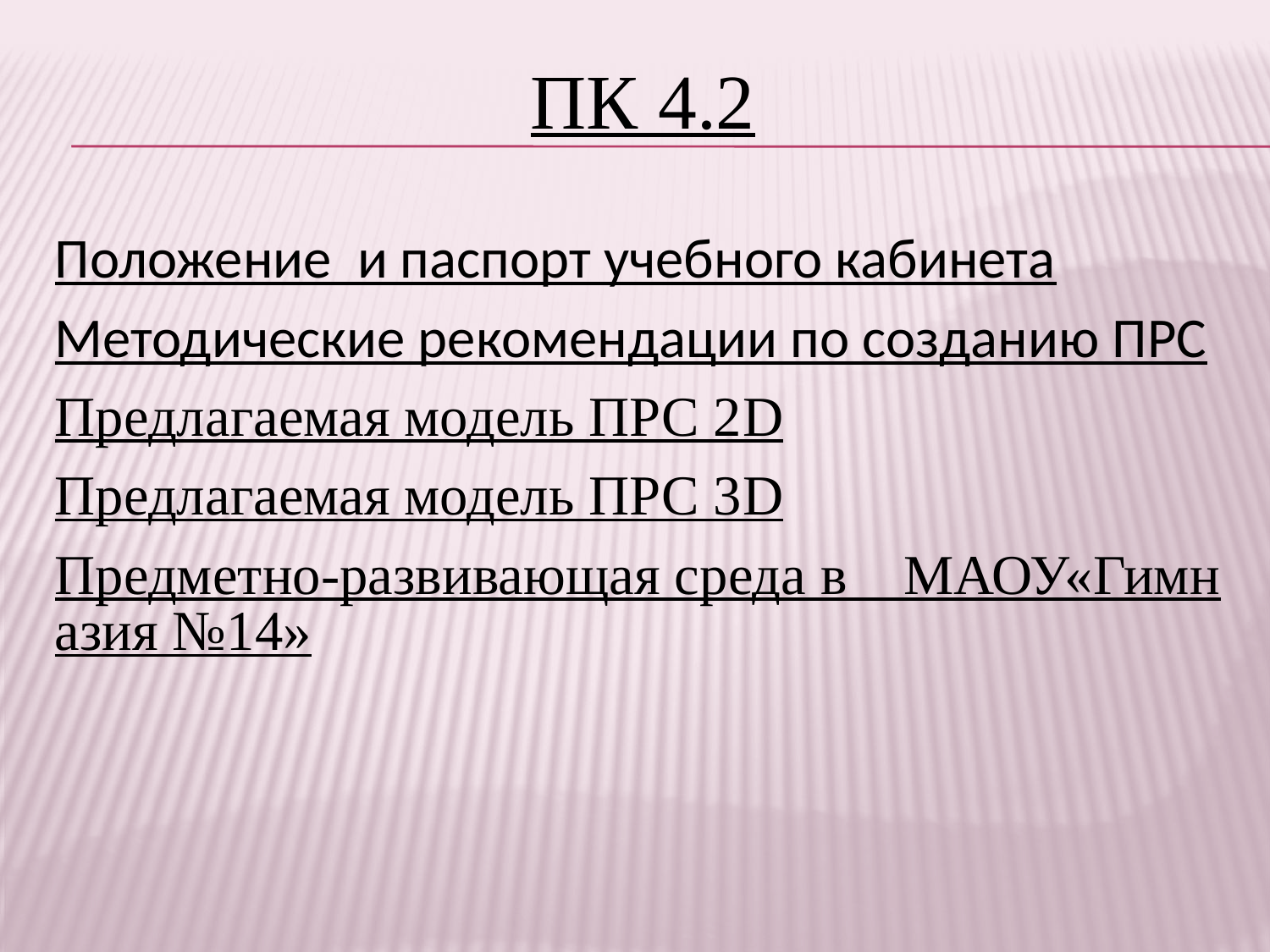

# Пк 4.2
Положение  и паспорт учебного кабинета
Методические рекомендации по созданию ПРС
Предлагаемая модель ПРС 2D
Предлагаемая модель ПРС 3D
Предметно-развивающая среда в    МАОУ«Гимназия №14»